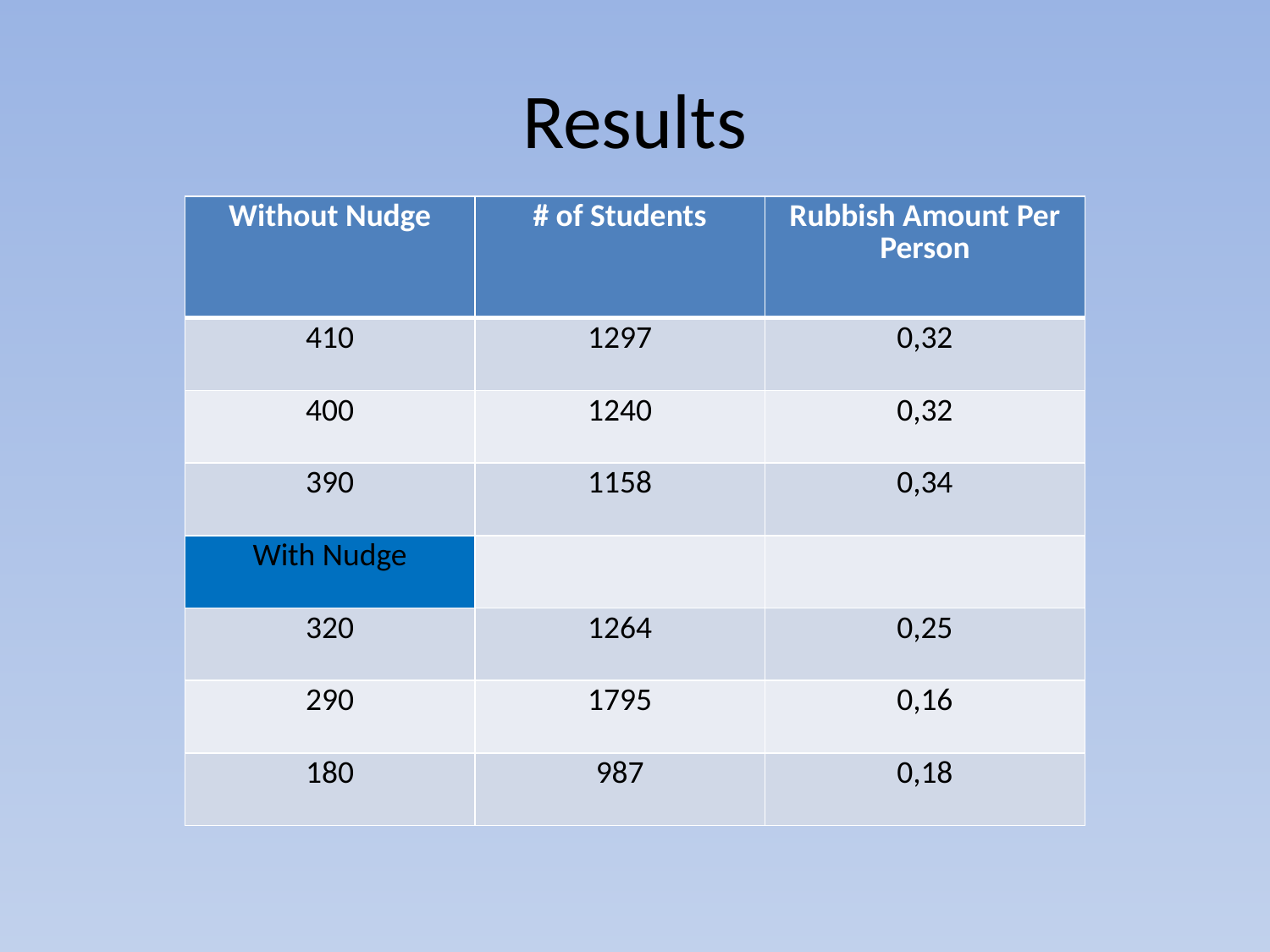

# Results
| Without Nudge | # of Students | Rubbish Amount Per Person |
| --- | --- | --- |
| 410 | 1297 | 0,32 |
| 400 | 1240 | 0,32 |
| 390 | 1158 | 0,34 |
| With Nudge |  |  |
| 320 | 1264 | 0,25 |
| 290 | 1795 | 0,16 |
| 180 | 987 | 0,18 |